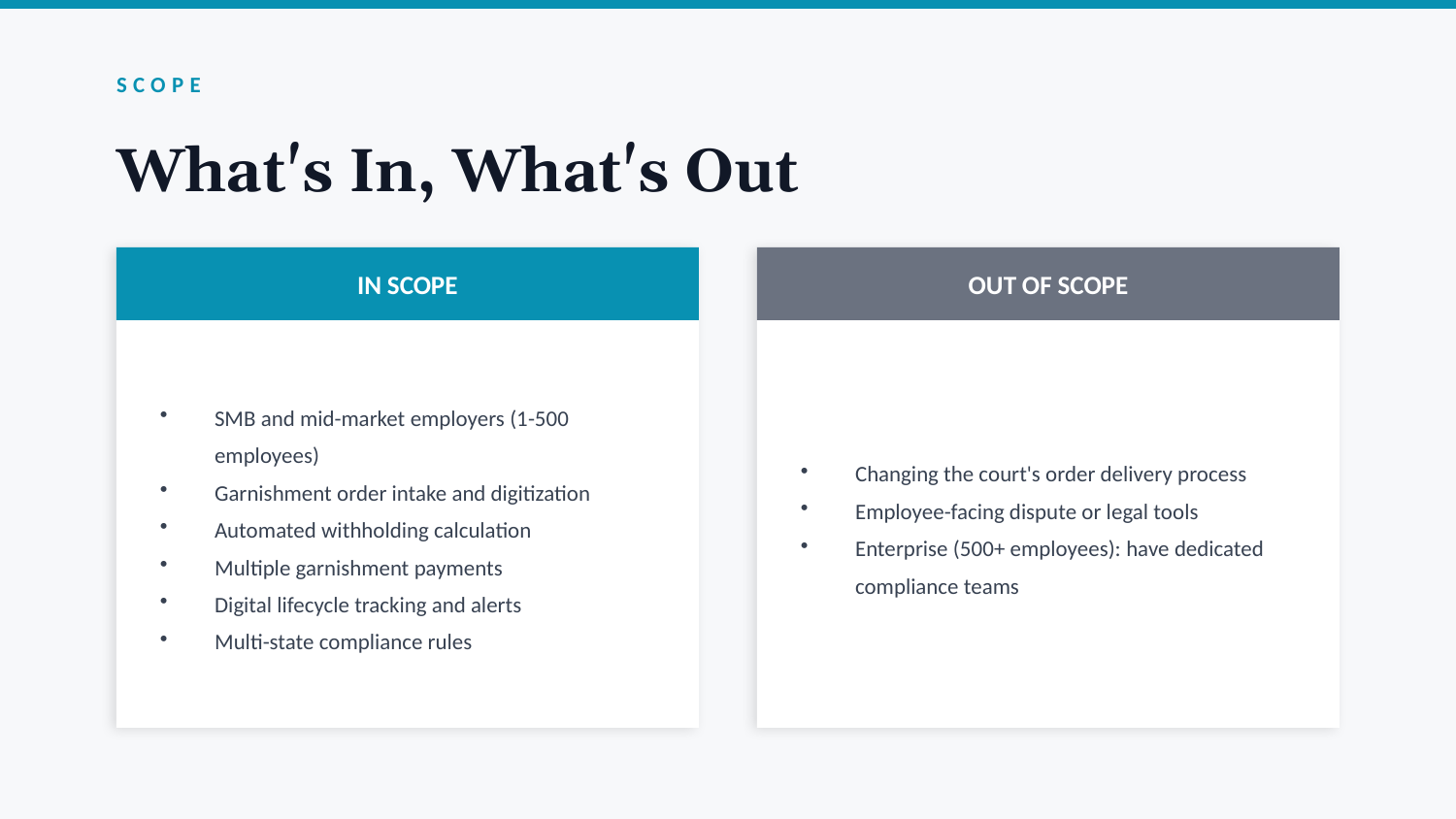

SCOPE
What's In, What's Out

IN SCOPE

OUT OF SCOPE
SMB and mid-market employers (1-500 employees)
Garnishment order intake and digitization
Automated withholding calculation
Multiple garnishment payments
Digital lifecycle tracking and alerts
Multi-state compliance rules
Changing the court's order delivery process
Employee-facing dispute or legal tools
Enterprise (500+ employees): have dedicated compliance teams